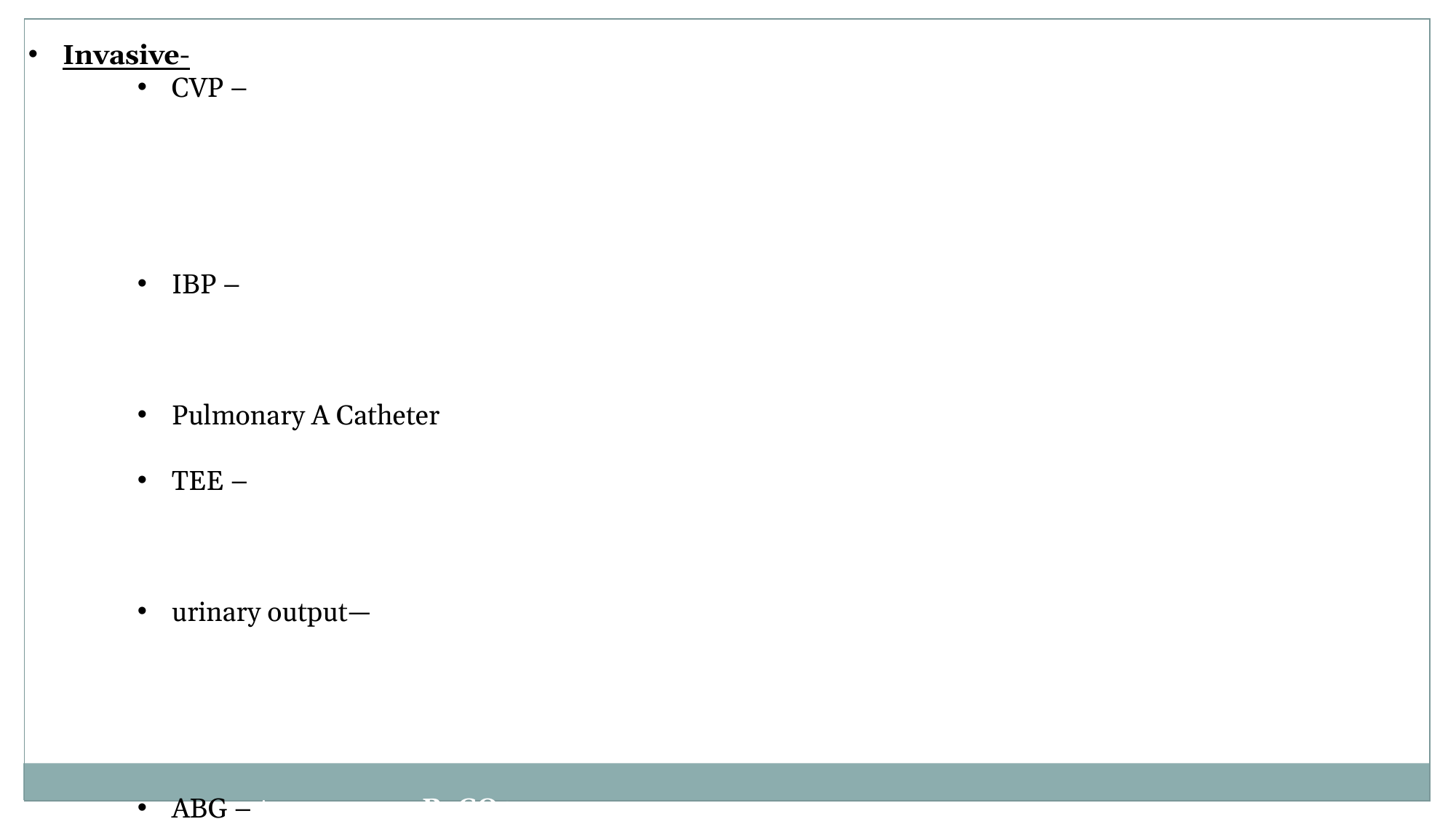

Invasive-
CVP –
to measure CVP for fluid status
To have large bore acess
To aspirate air- specially when tip is multiorificed n placed @ junction SVC n RA

IBP –
Zero of transducer is done @ ext auditory meatus instead @ heart to measure CPP

Pulmonary A Catheter – if cardiac disease +nt

TEE –
confirm tip of central line
Detect air (min 0.25ml)

urinary output—
Osmotic diuretics used intra-op
For long durations of Sx
Guidance f fluid therapy
Pt may have SIADH/DI

ABG – to measure PaCO2